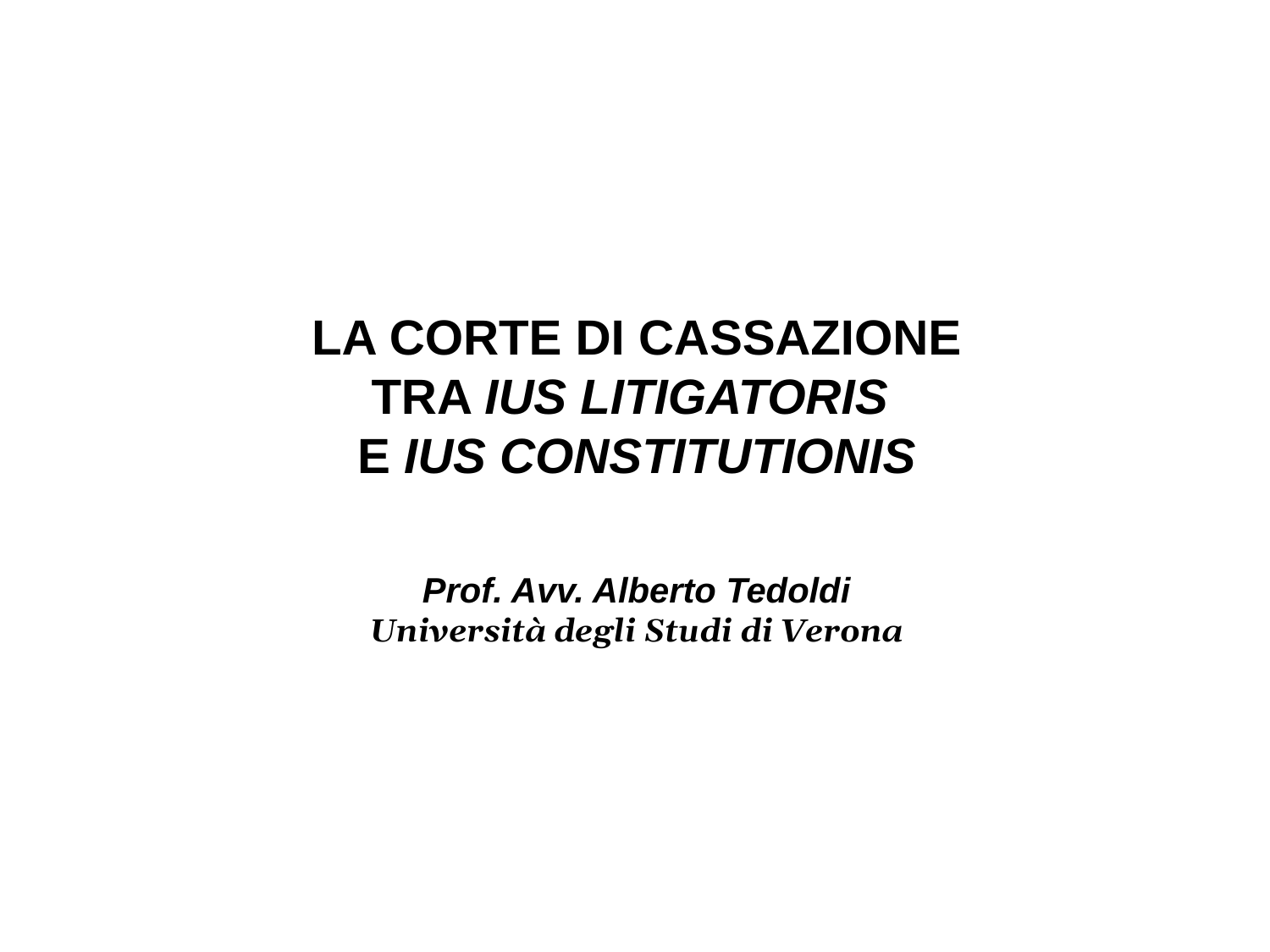

LA CORTE DI CASSAZIONE
TRA IUS LITIGATORIS
E IUS CONSTITUTIONIS

Prof. Avv. Alberto Tedoldi
Università degli Studi di Verona